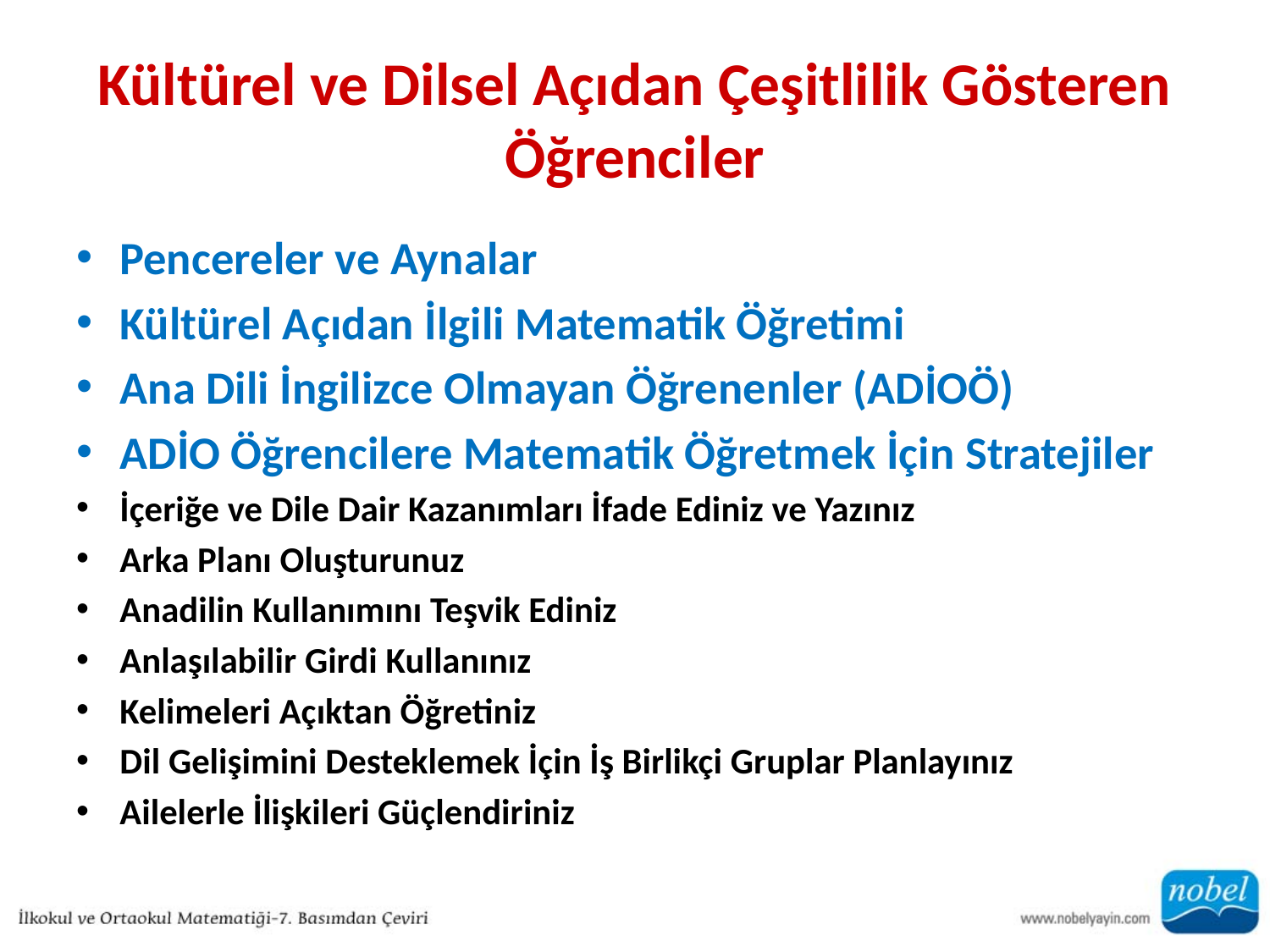

# Kültürel ve Dilsel Açıdan Çeşitlilik Gösteren Öğrenciler
Pencereler ve Aynalar
Kültürel Açıdan İlgili Matematik Öğretimi
Ana Dili İngilizce Olmayan Öğrenenler (ADİOÖ)
ADİO Öğrencilere Matematik Öğretmek İçin Stratejiler
İçeriğe ve Dile Dair Kazanımları İfade Ediniz ve Yazınız
Arka Planı Oluşturunuz
Anadilin Kullanımını Teşvik Ediniz
Anlaşılabilir Girdi Kullanınız
Kelimeleri Açıktan Öğretiniz
Dil Gelişimini Desteklemek İçin İş Birlikçi Gruplar Planlayınız
Ailelerle İlişkileri Güçlendiriniz